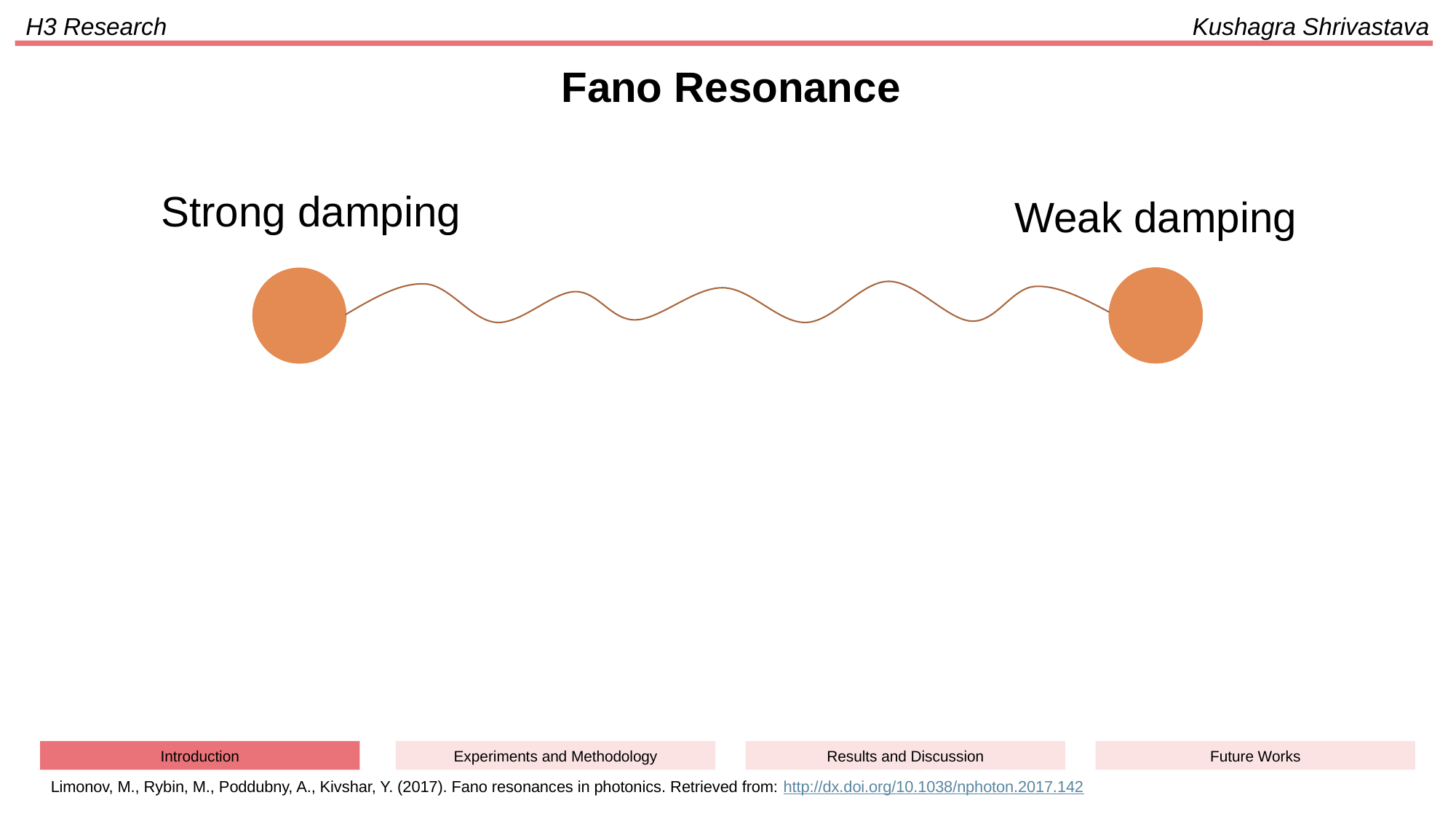

H3 Research
Kushagra Shrivastava

Fano Resonance
Strong damping
Weak damping

Future Works
Results and Discussion
Experiments and Methodology
Introduction
Limonov, M., Rybin, M., Poddubny, A., Kivshar, Y. (2017). Fano resonances in photonics. Retrieved from: http://dx.doi.org/10.1038/nphoton.2017.142